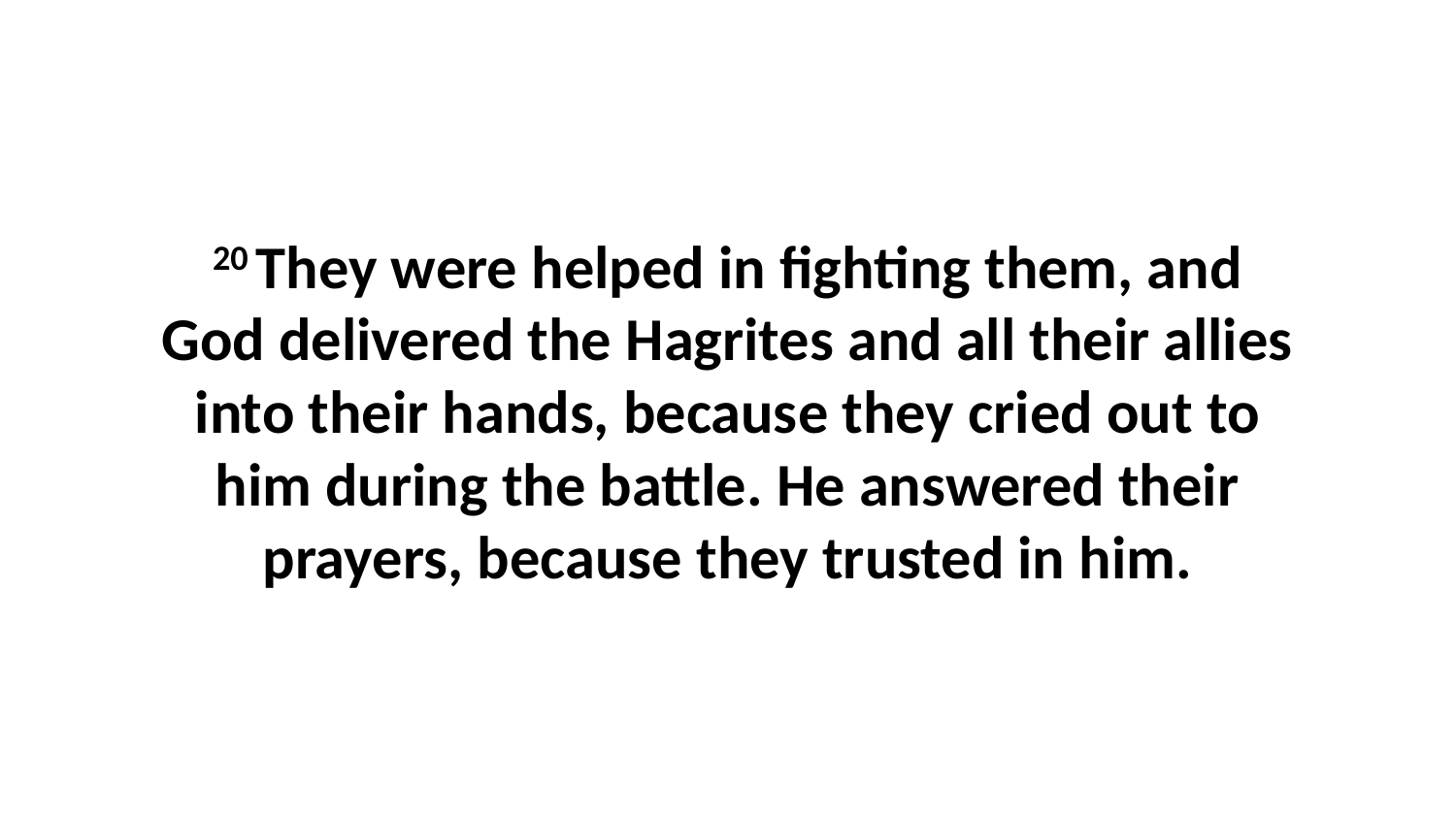

20 They were helped in fighting them, and God delivered the Hagrites and all their allies into their hands, because they cried out to him during the battle. He answered their prayers, because they trusted in him.